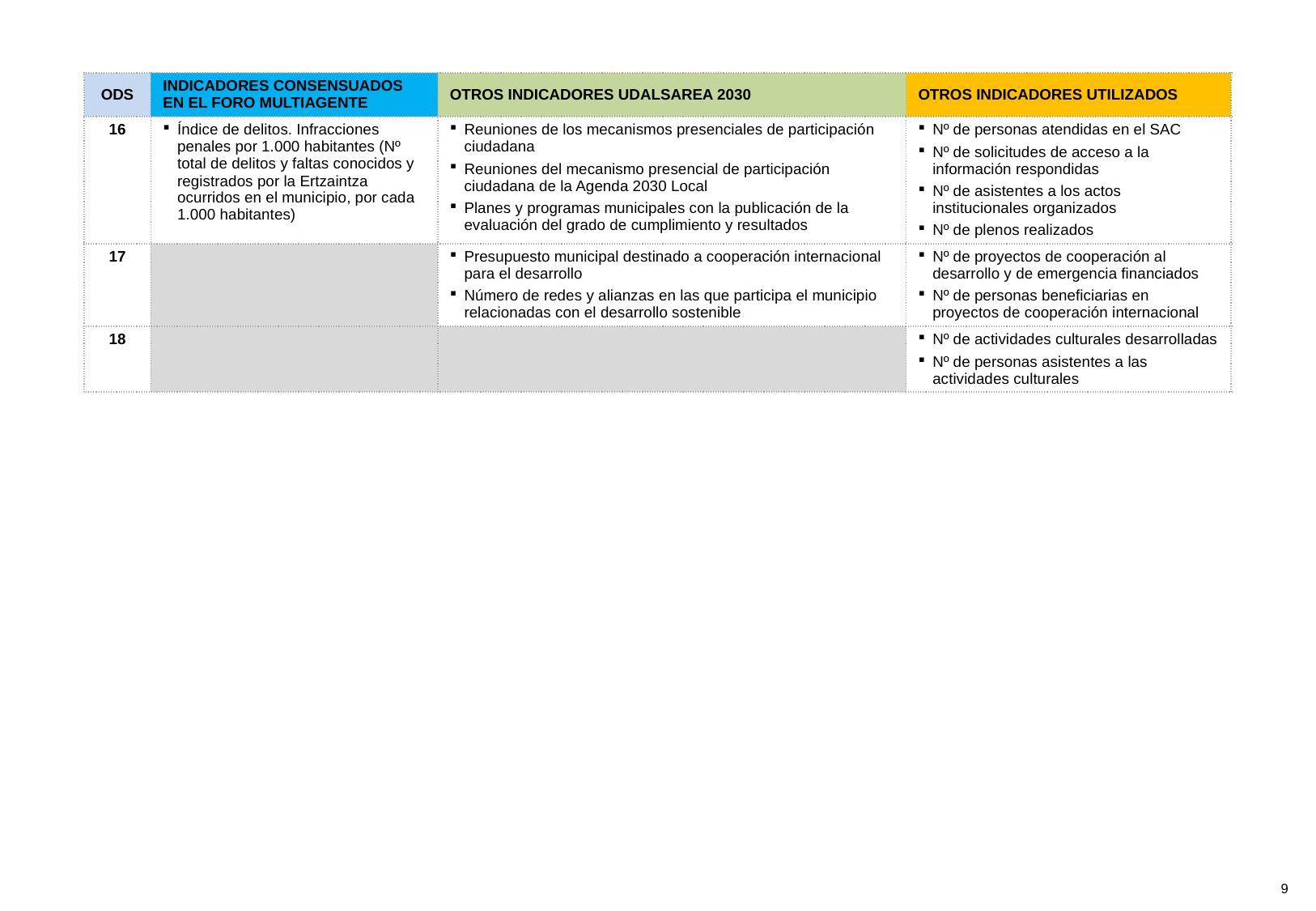

| ODS | INDICADORES CONSENSUADOS EN EL FORO MULTIAGENTE | OTROS INDICADORES UDALSAREA 2030 | OTROS INDICADORES UTILIZADOS |
| --- | --- | --- | --- |
| 16 | Índice de delitos. Infracciones penales por 1.000 habitantes (Nº total de delitos y faltas conocidos y registrados por la Ertzaintza ocurridos en el municipio, por cada 1.000 habitantes) | Reuniones de los mecanismos presenciales de participación ciudadana Reuniones del mecanismo presencial de participación ciudadana de la Agenda 2030 Local Planes y programas municipales con la publicación de la evaluación del grado de cumplimiento y resultados | Nº de personas atendidas en el SAC Nº de solicitudes de acceso a la información respondidas Nº de asistentes a los actos institucionales organizados Nº de plenos realizados |
| 17 |  | Presupuesto municipal destinado a cooperación internacional para el desarrollo Número de redes y alianzas en las que participa el municipio relacionadas con el desarrollo sostenible | Nº de proyectos de cooperación al desarrollo y de emergencia financiados Nº de personas beneficiarias en proyectos de cooperación internacional |
| 18 |  |  | Nº de actividades culturales desarrolladas Nº de personas asistentes a las actividades culturales |